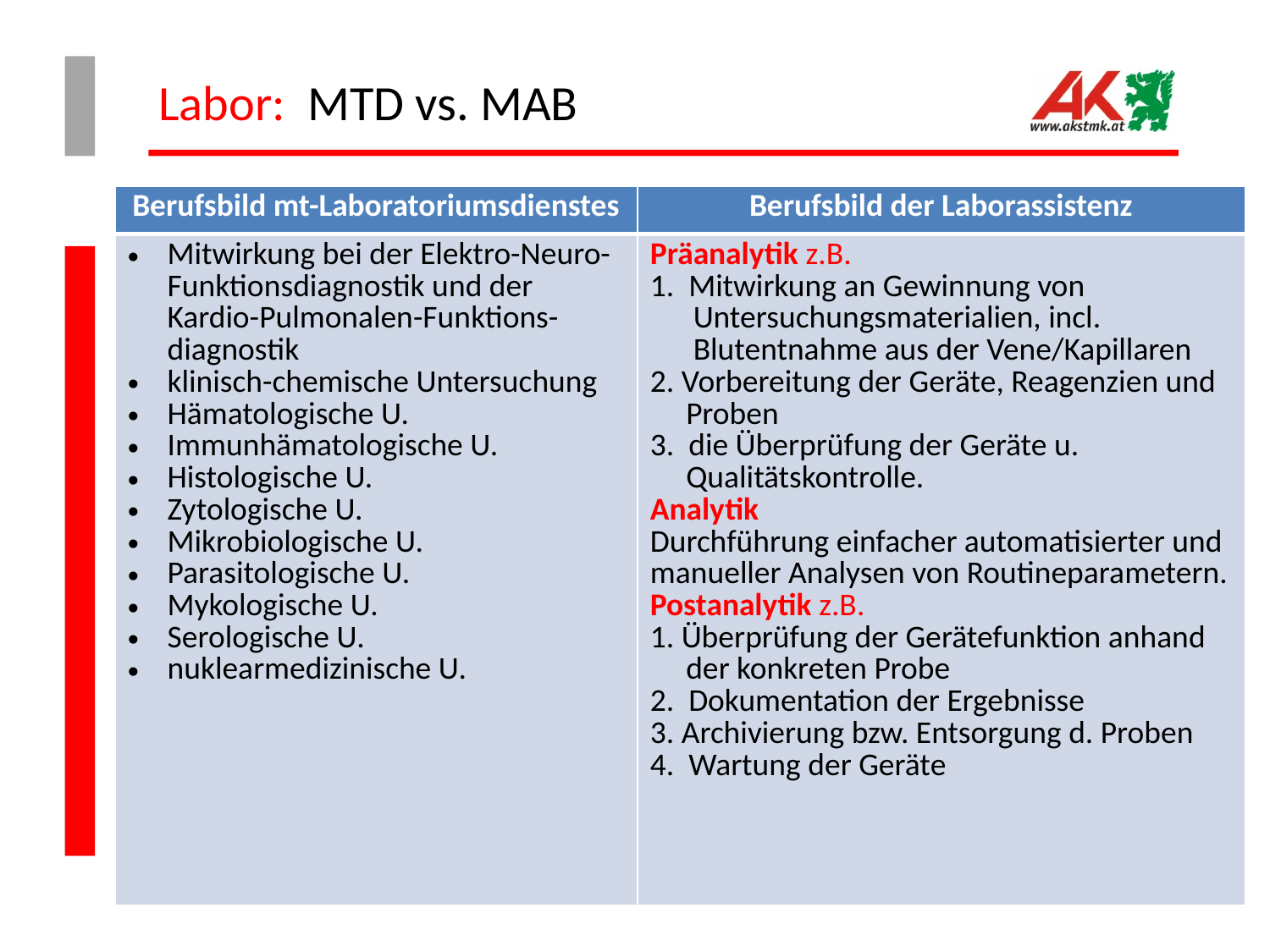

# Labor:  MTD vs. MAB
| Berufsbild mt-Laboratoriumsdienstes | Berufsbild der Laborassistenz |
| --- | --- |
| Mitwirkung bei der Elektro-Neuro-Funktionsdiagnostik und der Kardio-Pulmonalen-Funktions-diagnostik klinisch-chemische Untersuchung Hämatologische U. Immunhämatologische U. Histologische U. Zytologische U. Mikrobiologische U. Parasitologische U. Mykologische U. Serologische U. nuklearmedizinische U. | Präanalytik z.B. 1. Mitwirkung an Gewinnung von Untersuchungsmaterialien, incl. Blutentnahme aus der Vene/Kapillaren 2. Vorbereitung der Geräte, Reagenzien und Proben 3. die Überprüfung der Geräte u. Qualitätskontrolle. Analytik Durchführung einfacher automatisierter und manueller Analysen von Routineparametern. Postanalytik z.B. 1. Überprüfung der Gerätefunktion anhand der konkreten Probe 2. Dokumentation der Ergebnisse 3. Archivierung bzw. Entsorgung d. Proben 4. Wartung der Geräte |